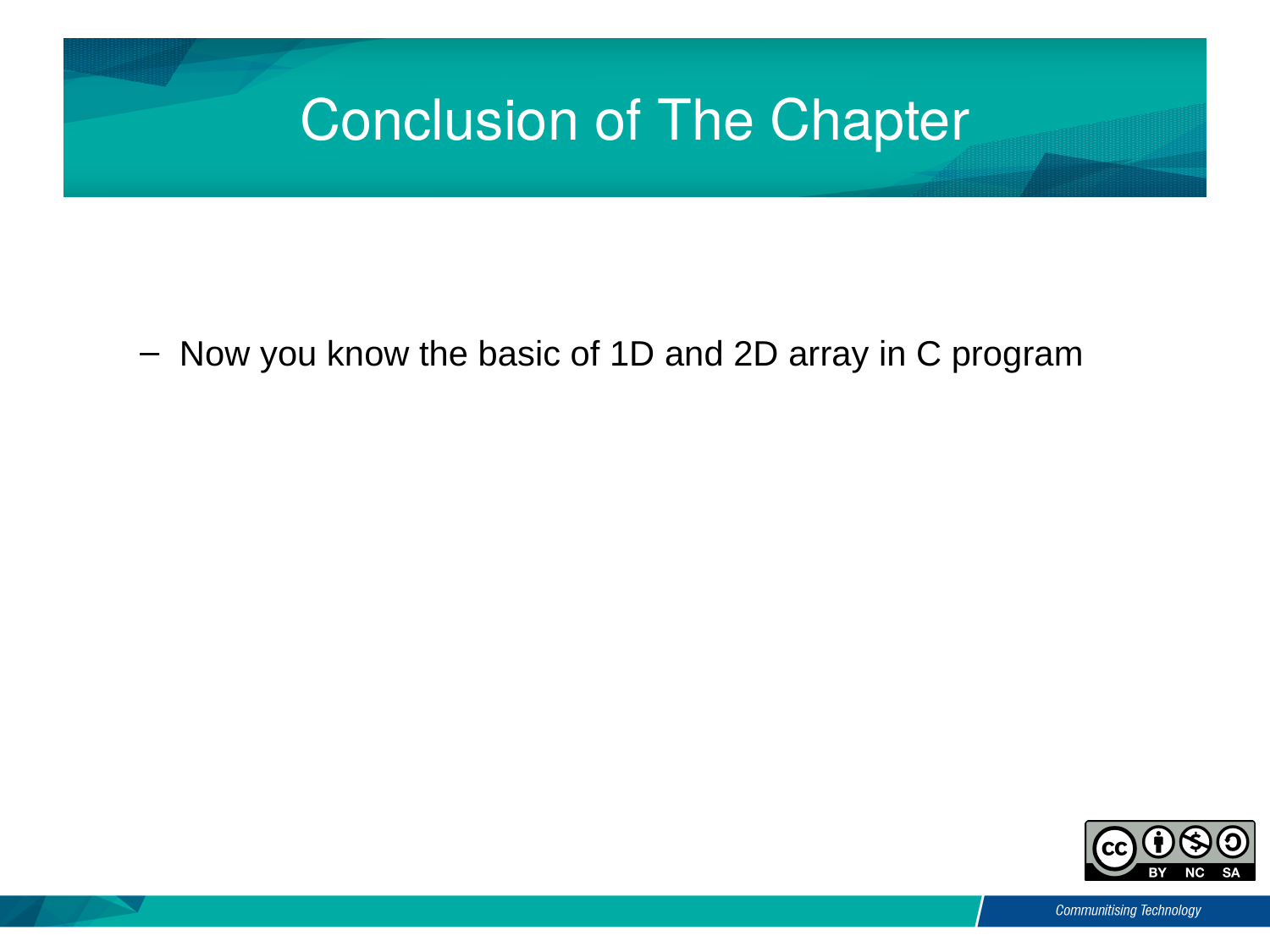

# Conclusion of The Chapter

Now you know the basic of 1D and 2D array in C program